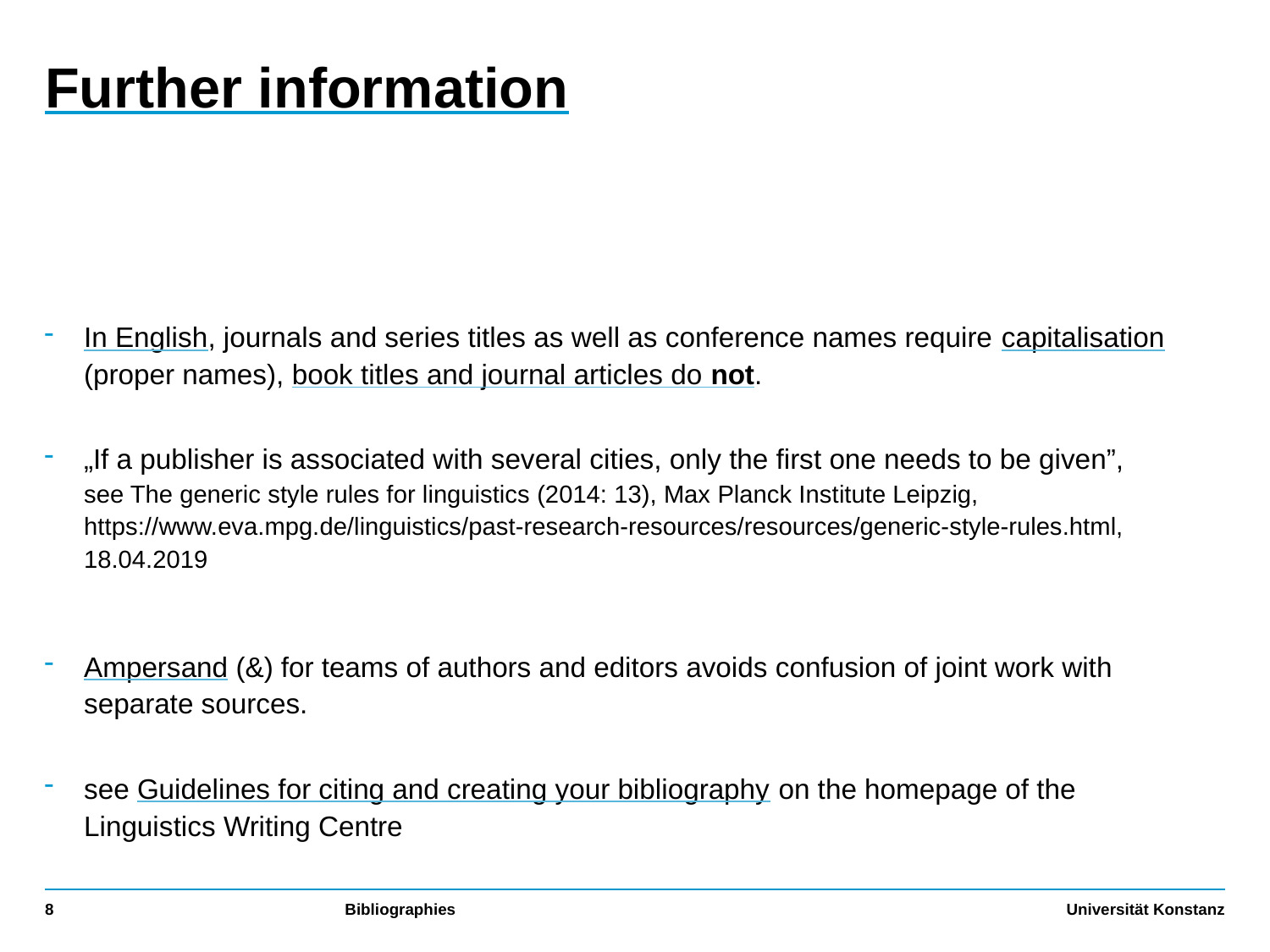

# Further information
In English, journals and series titles as well as conference names require capitalisation (proper names), book titles and journal articles do not.

„If a publisher is associated with several cities, only the first one needs to be given”,
see The generic style rules for linguistics (2014: 13), Max Planck Institute Leipzig, https://www.eva.mpg.de/linguistics/past-research-resources/resources/generic-style-rules.html, 18.04.2019

Ampersand (&) for teams of authors and editors avoids confusion of joint work with separate sources.

see Guidelines for citing and creating your bibliography on the homepage of the Linguistics Writing Centre
8

Bibliographies